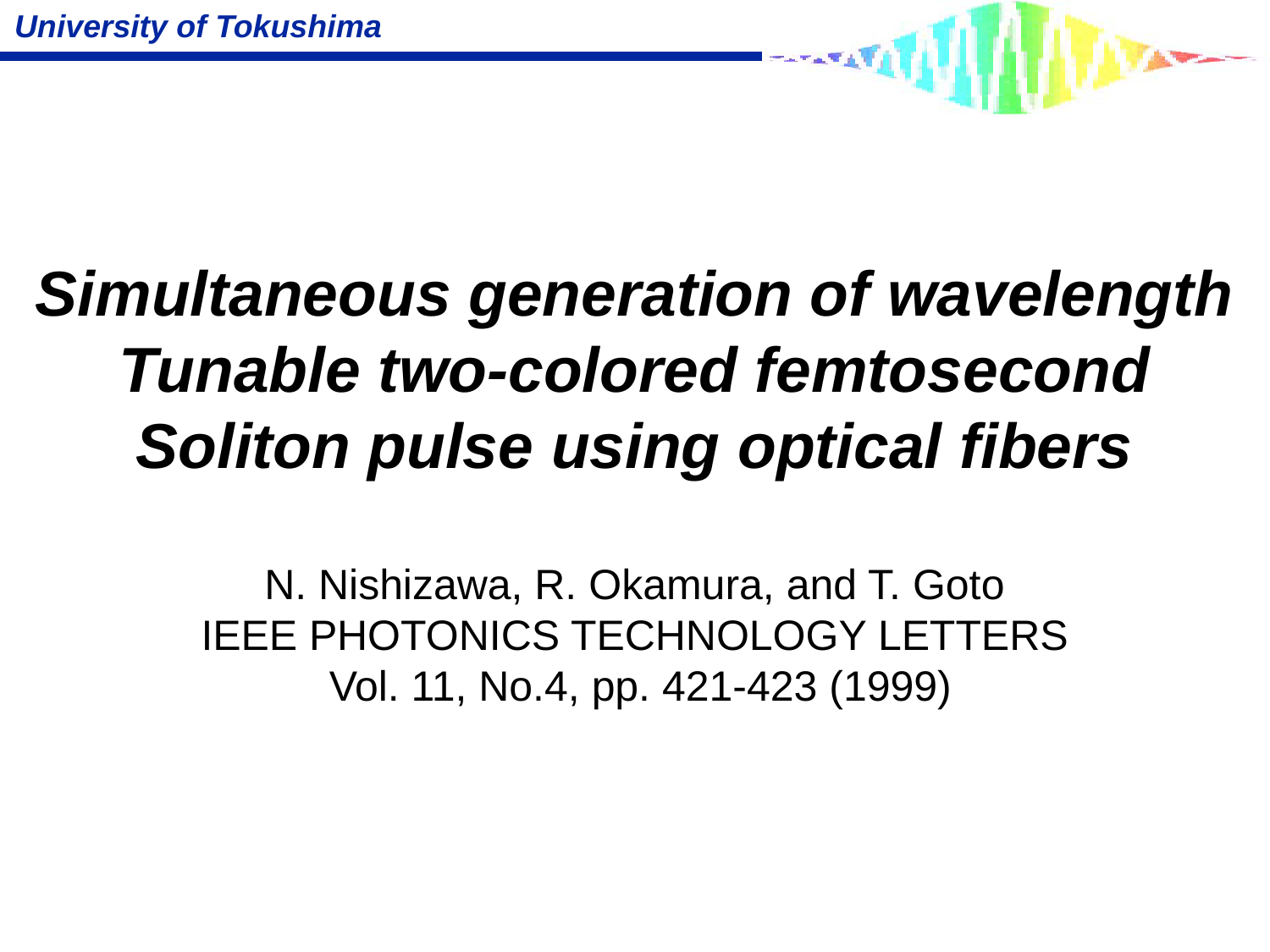

Simultaneous generation of wavelength
Tunable two-colored femtosecond
Soliton pulse using optical fibers

N. Nishizawa, R. Okamura, and T. Goto
IEEE PHOTONICS TECHNOLOGY LETTERS
 Vol. 11, No.4, pp. 421-423 (1999)